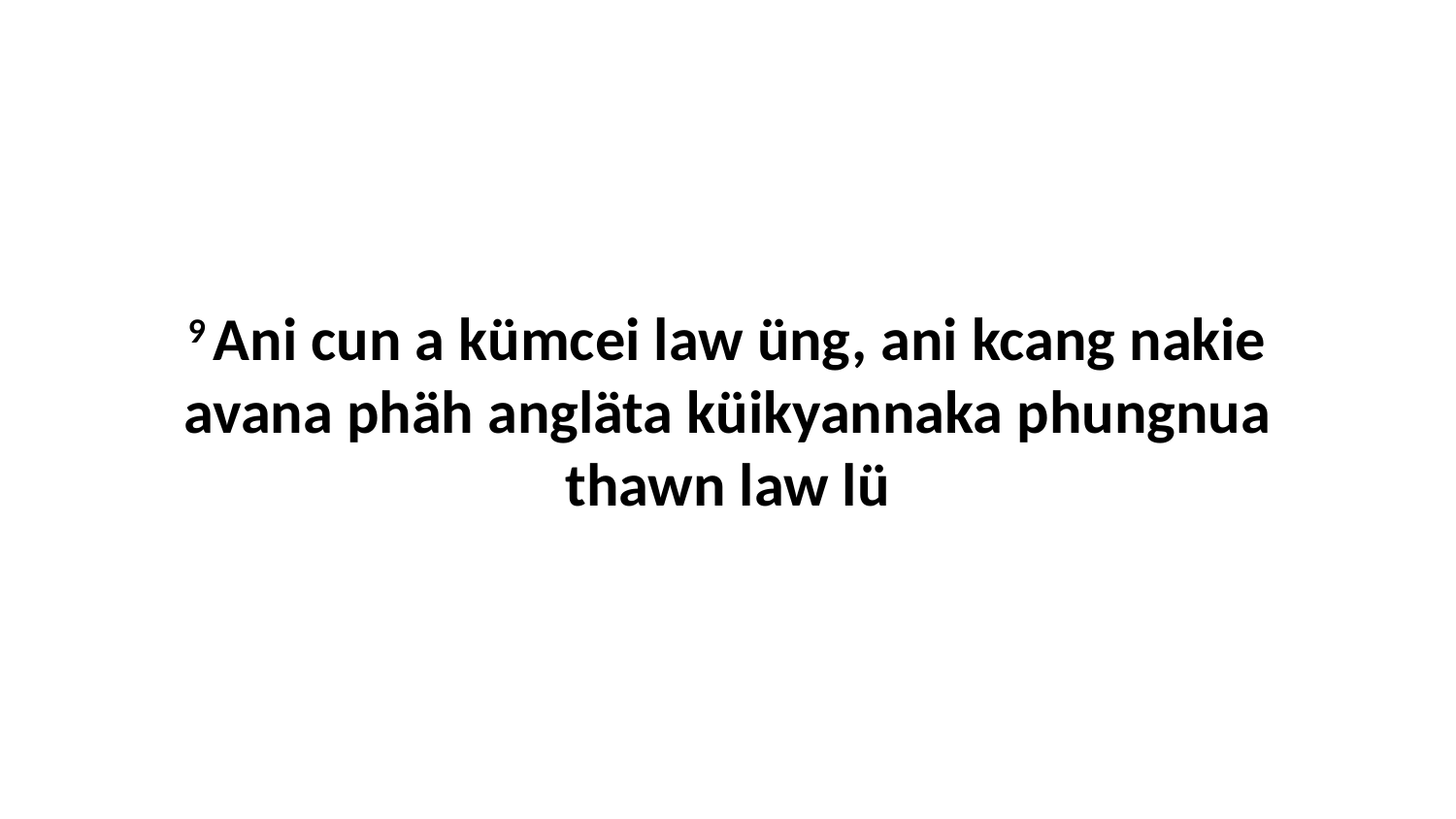

9 Ani cun a kümcei law üng, ani kcang nakie avana phäh angläta küikyannaka phungnua thawn law lü